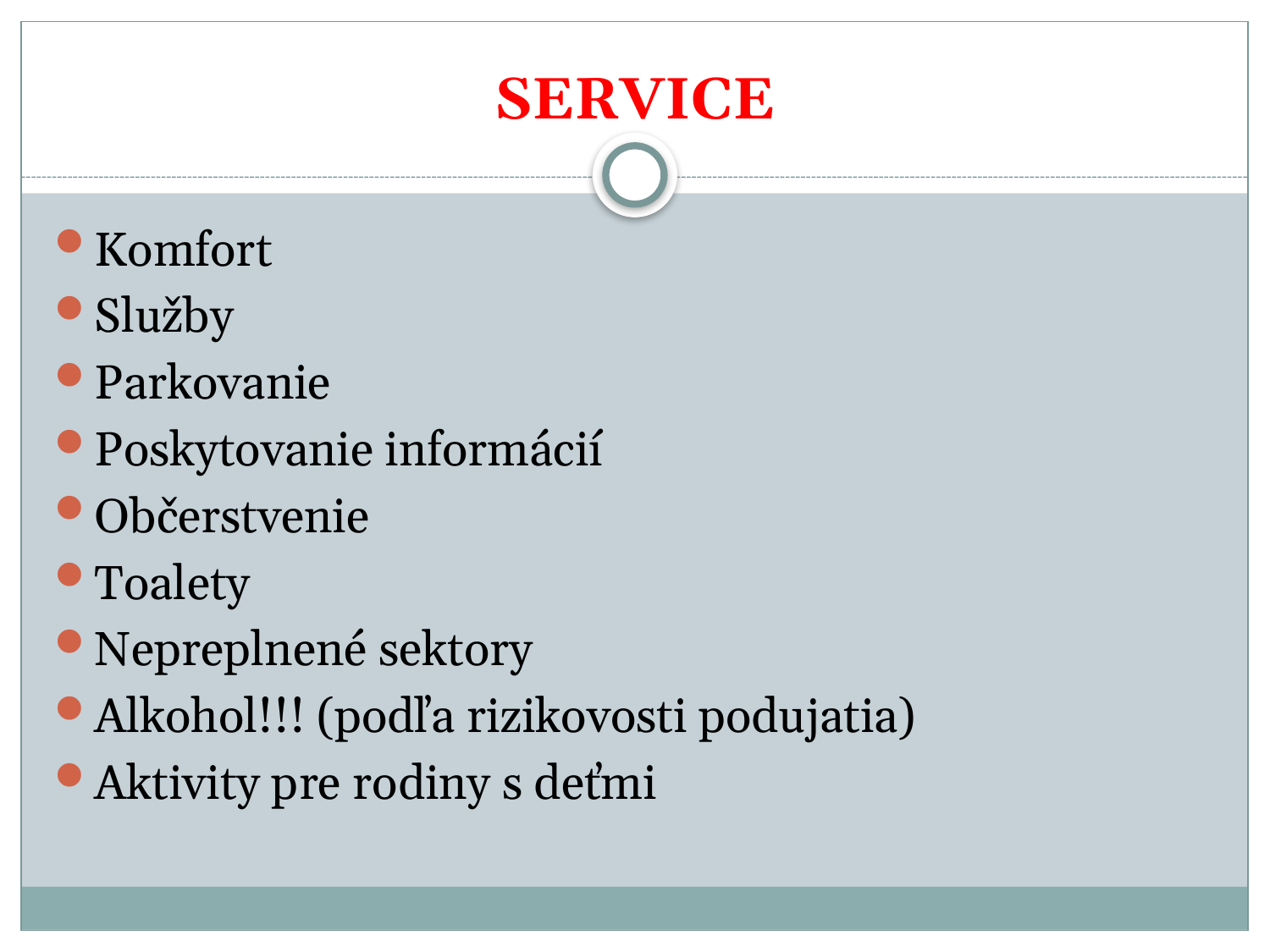

# SERVICE
Komfort
Služby
Parkovanie
Poskytovanie informácií
Občerstvenie
Toalety
Nepreplnené sektory
Alkohol!!! (podľa rizikovosti podujatia)
Aktivity pre rodiny s deťmi